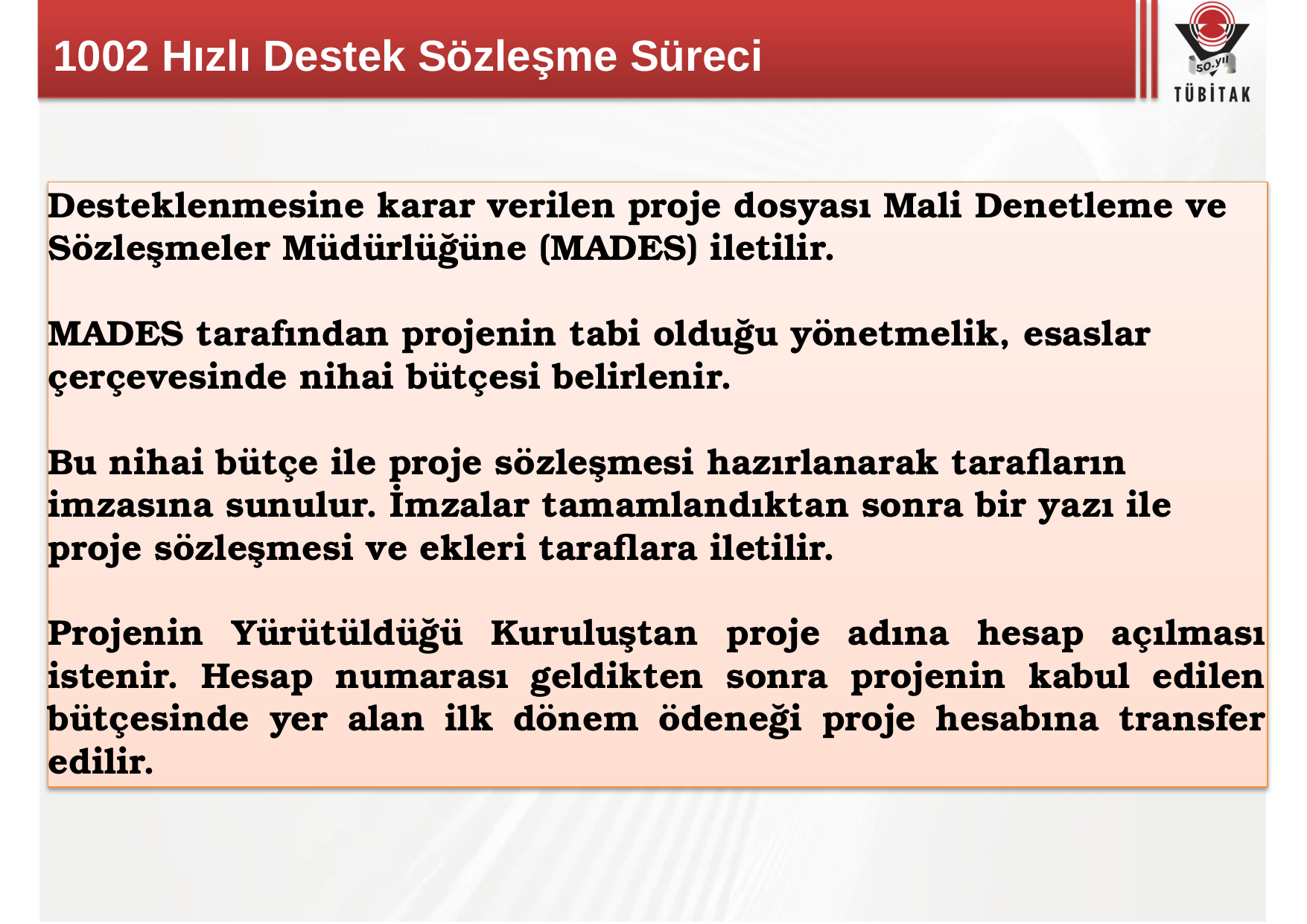

# 1002 Hızlı Destek Sözleşme Süreci
Desteklenmesine karar verilen proje dosyası Mali Denetleme ve Sözleşmeler Müdürlüğüne (MADES) iletilir.

MADES tarafından projenin tabi olduğu yönetmelik, esaslar çerçevesinde nihai bütçesi belirlenir.

Bu nihai bütçe ile proje sözleşmesi hazırlanarak tarafların imzasına sunulur. İmzalar tamamlandıktan sonra bir yazı ile proje sözleşmesi ve ekleri taraflara iletilir.

Projenin Yürütüldüğü Kuruluştan proje adına hesap açılması istenir. Hesap numarası geldikten sonra projenin kabul edilen bütçesinde yer alan ilk dönem ödeneği proje hesabına transfer edilir.